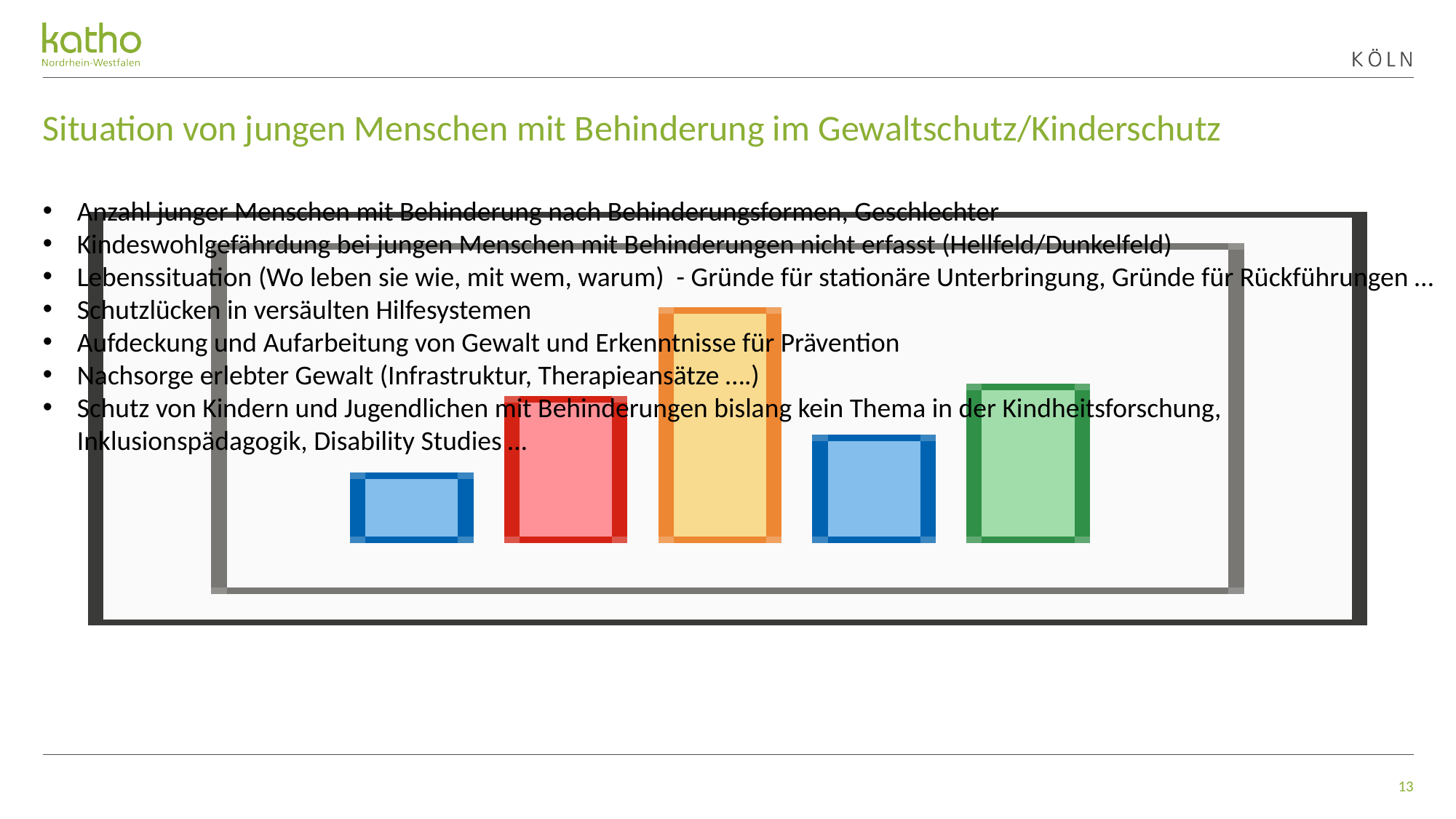

# Situation von jungen Menschen mit Behinderung im Gewaltschutz/Kinderschutz
Anzahl junger Menschen mit Behinderung nach Behinderungsformen, Geschlechter
Kindeswohlgefährdung bei jungen Menschen mit Behinderungen nicht erfasst (Hellfeld/Dunkelfeld)
Lebenssituation (Wo leben sie wie, mit wem, warum)  - Gründe für stationäre Unterbringung, Gründe für Rückführungen …
Schutzlücken in versäulten Hilfesystemen
Aufdeckung und Aufarbeitung von Gewalt und Erkenntnisse für Prävention
Nachsorge erlebter Gewalt (Infrastruktur, Therapieansätze ….)
Schutz von Kindern und Jugendlichen mit Behinderungen bislang kein Thema in der Kindheitsforschung, Inklusionspädagogik, Disability Studies …

13